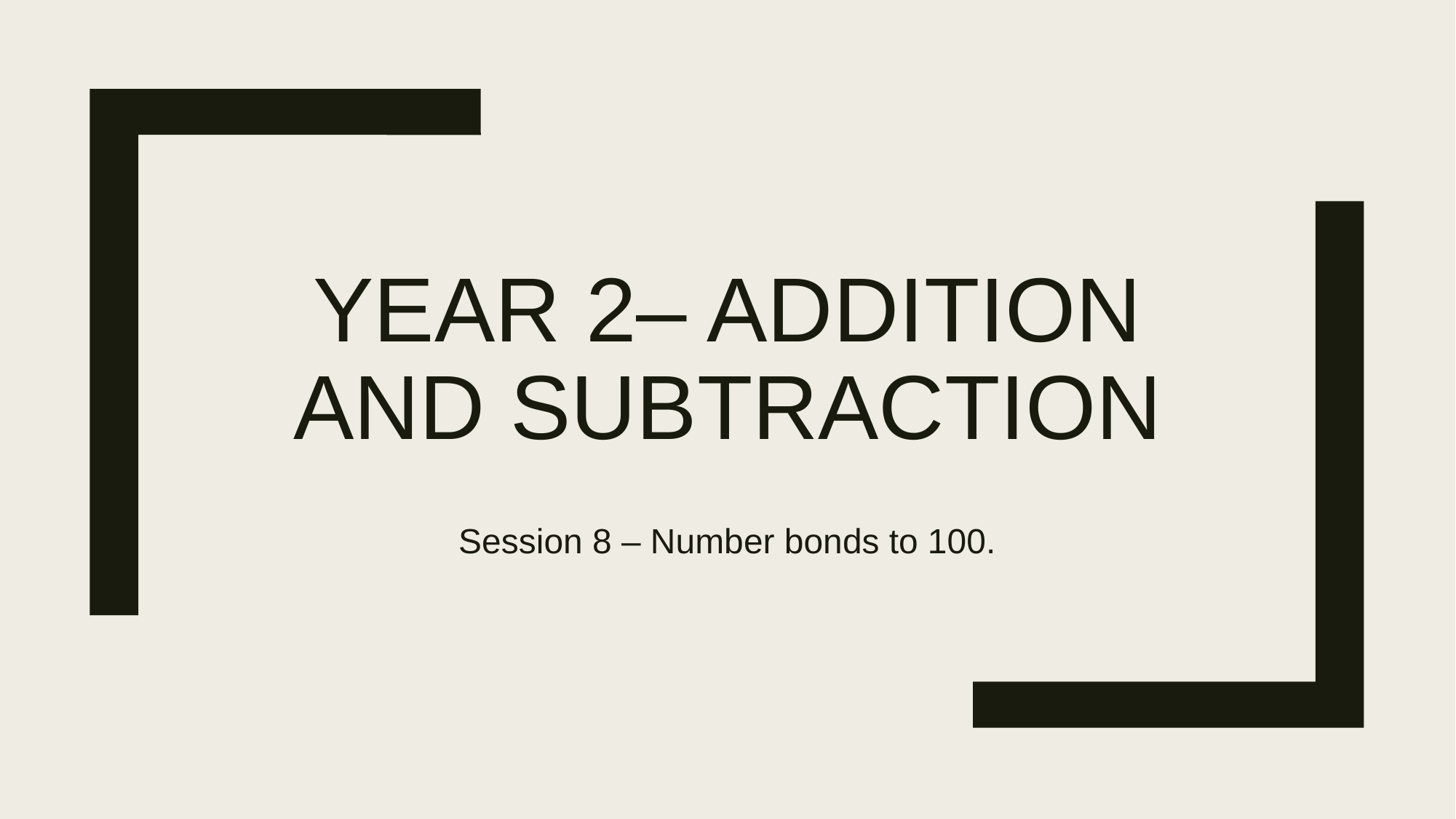

# Year 2– Addition and subtraction
Session 8 – Number bonds to 100.